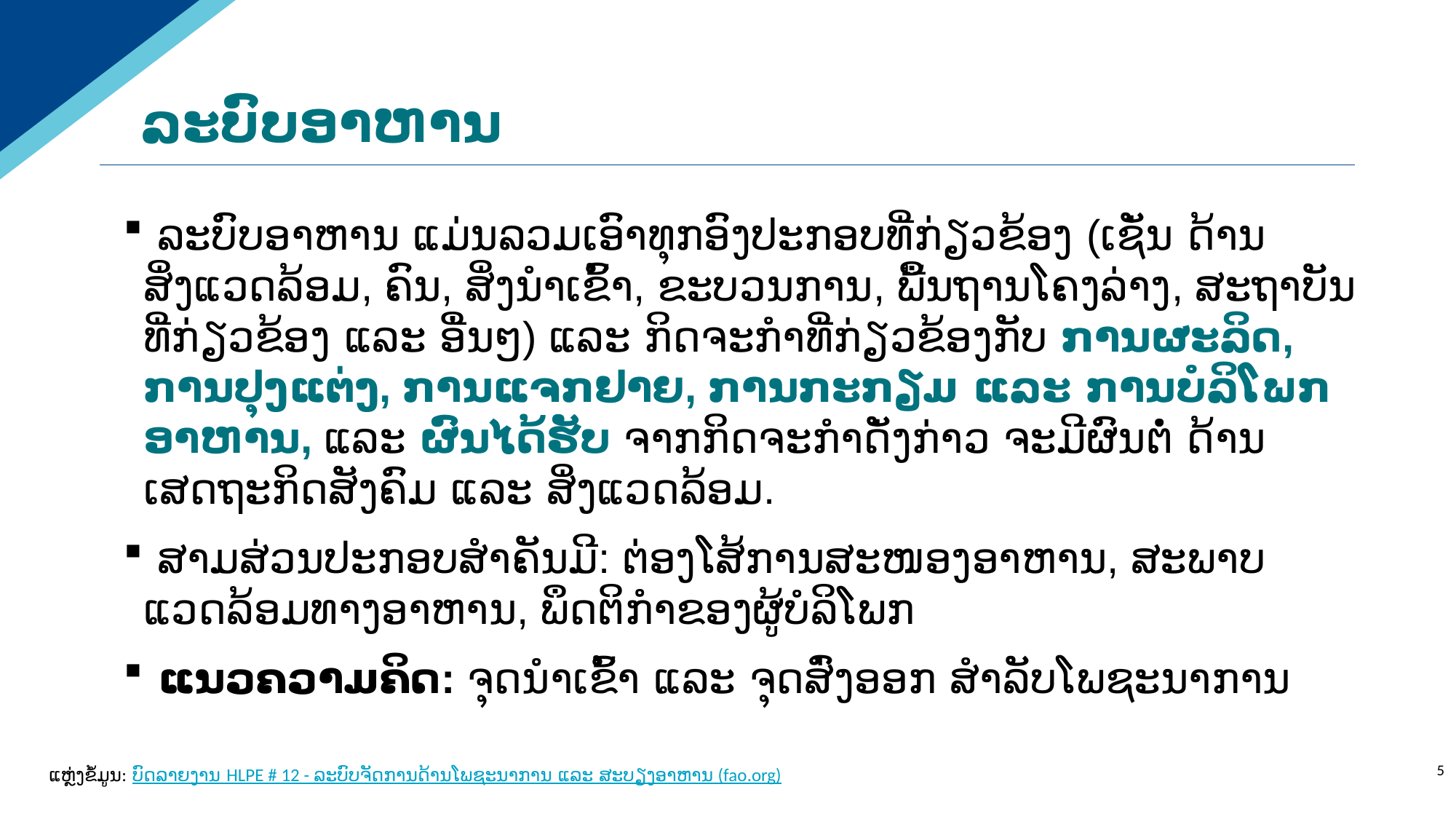

# ລະບົບອາຫານ
 ລະບົບອາຫານ ແມ່ນລວມເອົາທຸກອົງປະກອບທີ່ກ່ຽວຂ້ອງ (ເຊັ່ນ ດ້ານສິ່ງແວດລ້ອມ, ຄົນ, ສິ່ງນຳເຂົ້າ, ຂະບວນການ, ພື້ນຖານໂຄງລ່າງ, ສະຖາບັນທີ່ກ່ຽວຂ້ອງ ແລະ ອື່ນໆ) ແລະ ກິດຈະກຳທີ່ກ່ຽວຂ້ອງກັບ ການຜະລິດ, ການປຸງແຕ່ງ, ການແຈກຢາຍ, ການກະກຽມ ແລະ ການບໍລິໂພກອາຫານ, ແລະ ຜົນໄດ້ຮັບ ຈາກກິດຈະກຳດັ່ງກ່າວ ຈະມີຜົນຕໍ່ ດ້ານເສດຖະກິດສັງຄົມ ແລະ ສິ່ງແວດລ້ອມ.
 ສາມສ່ວນປະກອບສໍາຄັນມີ: ຕ່ອງໂສ້ການສະໜອງອາຫານ, ສະພາບແວດລ້ອມທາງອາຫານ, ພຶດຕິກຳຂອງຜູ້ບໍລິໂພກ
 ແນວຄວາມຄິດ: ຈຸດນຳເຂົ້າ ແລະ ຈຸດສົ່ງອອກ ສຳລັບໂພຊະນາການ
ແຫຼ່ງຂໍ້ມູນ: ບົດລາຍງານ HLPE # 12 - ລະບົບຈັດການດ້ານໂພຊະນາການ ແລະ ສະບຽງອາຫານ (fao.org)

5